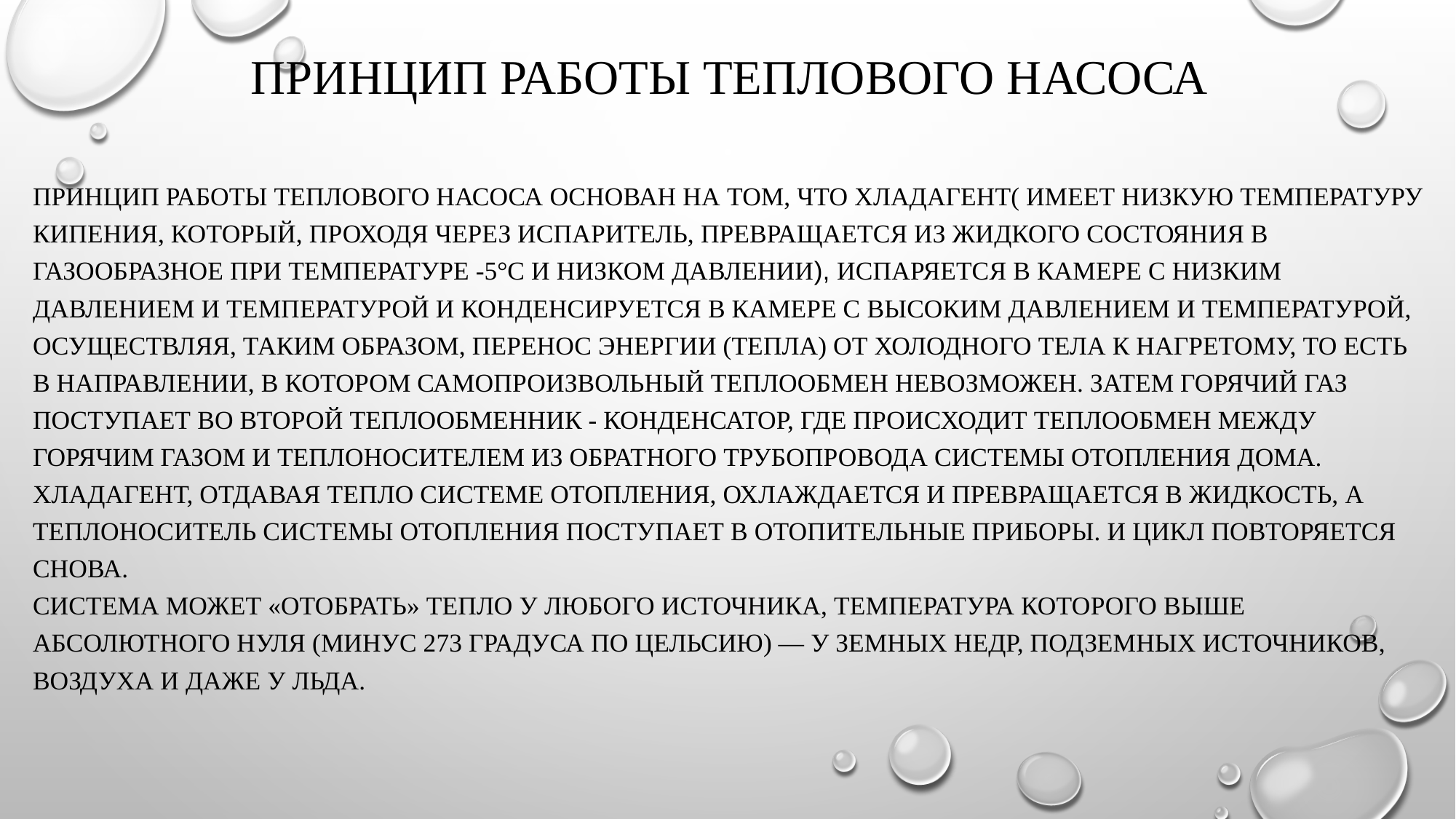

# Принцип работы теплового насоса
Принцип работы теплового насоса основан на том, что хладагент( имеет низкую температуру кипения, который, проходя через испаритель, превращается из жидкого состояния в газообразное при температуре -5°С и низком давлении), испаряется в камере с низким давлением и температурой и конденсируется в камере с высоким давлением и температурой, осуществляя, таким образом, перенос энергии (тепла) от холодного тела к нагретому, то есть в направлении, в котором самопроизвольный теплообмен невозможен. Затем горячий газ поступает во второй теплообменник - конденсатор, где происходит теплообмен между горячим газом и теплоносителем из обратного трубопровода системы отопления дома. Хладагент, отдавая тепло системе отопления, охлаждается и превращается в жидкость, а теплоноситель системы отопления поступает в отопительные приборы. И цикл повторяется снова.
Система может «отобрать» тепло у любого источника, температура которого выше абсолютного нуля (минус 273 градуса по Цельсию) — у земных недр, подземных источников, воздуха и даже у льда.